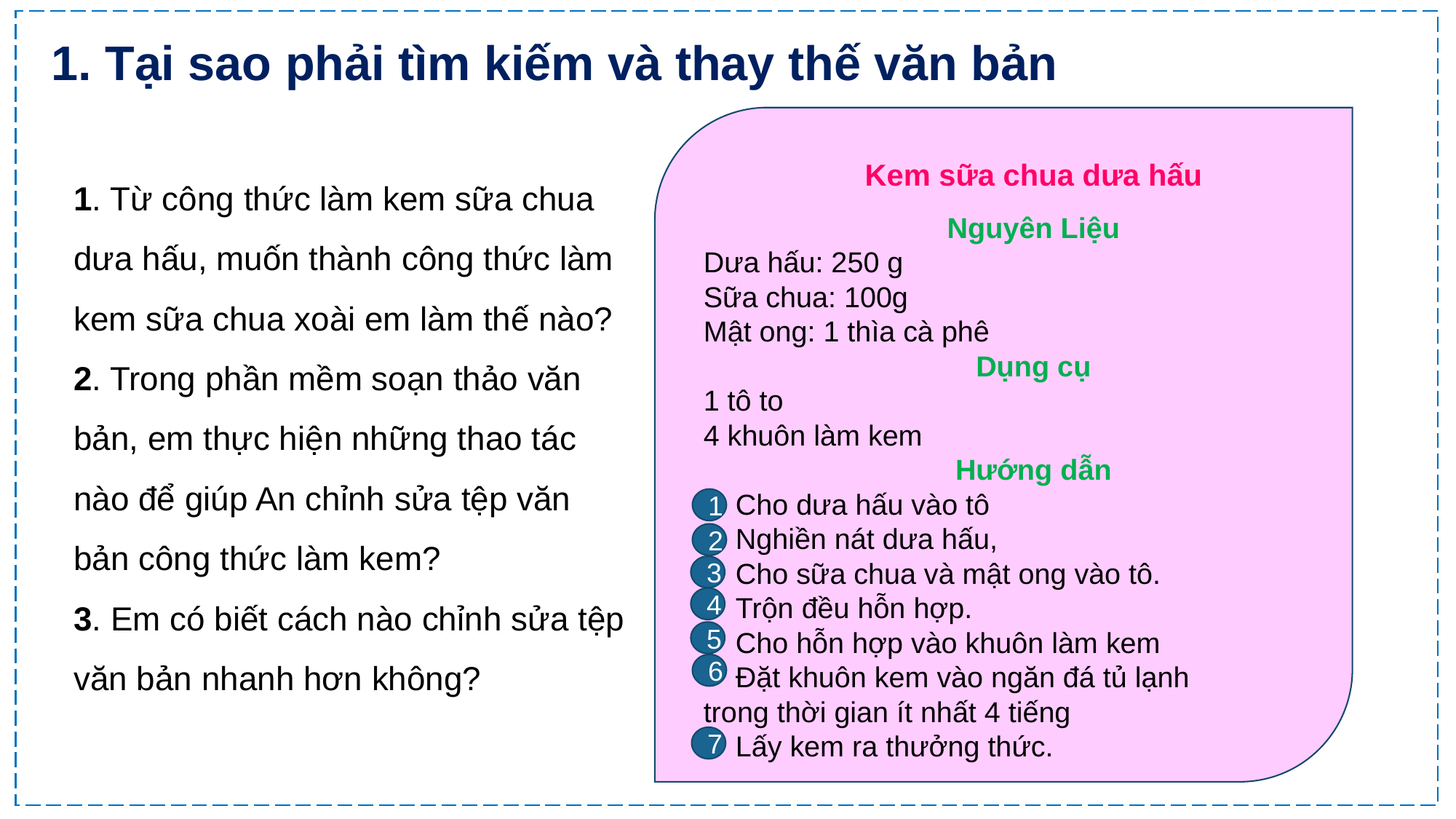

1. Tại sao phải tìm kiếm và thay thế văn bản

Kem sữa chua dưa hấu
Nguyên Liệu
Dưa hấu: 250 g
Sữa chua: 100g
Mật ong: 1 thìa cà phê
Dụng cụ
1 tô to
4 khuôn làm kem
Hướng dẫn
    Cho dưa hấu vào tô
    Nghiền nát dưa hấu,
    Cho sữa chua và mật ong vào tô.
    Trộn đều hỗn hợp.
    Cho hỗn hợp vào khuôn làm kem
    Đặt khuôn kem vào ngăn đá tủ lạnh
trong thời gian ít nhất 4 tiếng
    Lấy kem ra thưởng thức.
1. Từ công thức làm kem sữa chua dưa hấu, muốn thành công thức làm kem sữa chua xoài em làm thế nào?
2. Trong phần mềm soạn thảo văn bản, em thực hiện những thao tác nào để giúp An chỉnh sửa tệp văn bản công thức làm kem?
3. Em có biết cách nào chỉnh sửa tệp văn bản nhanh hơn không?
1
2
3
4
5
6
7